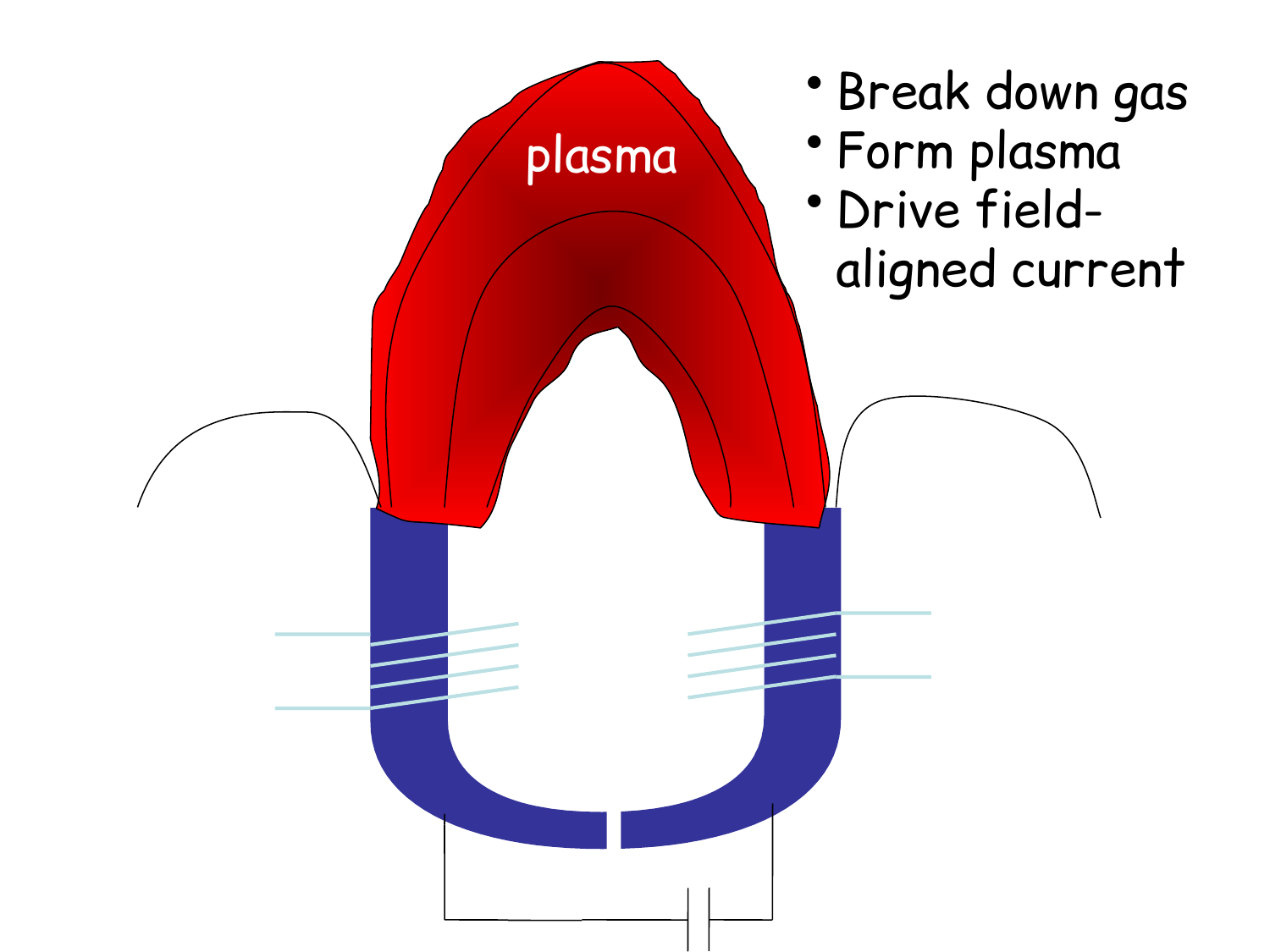

Break down gas
Form plasma
Drive field-aligned current

plasma
U